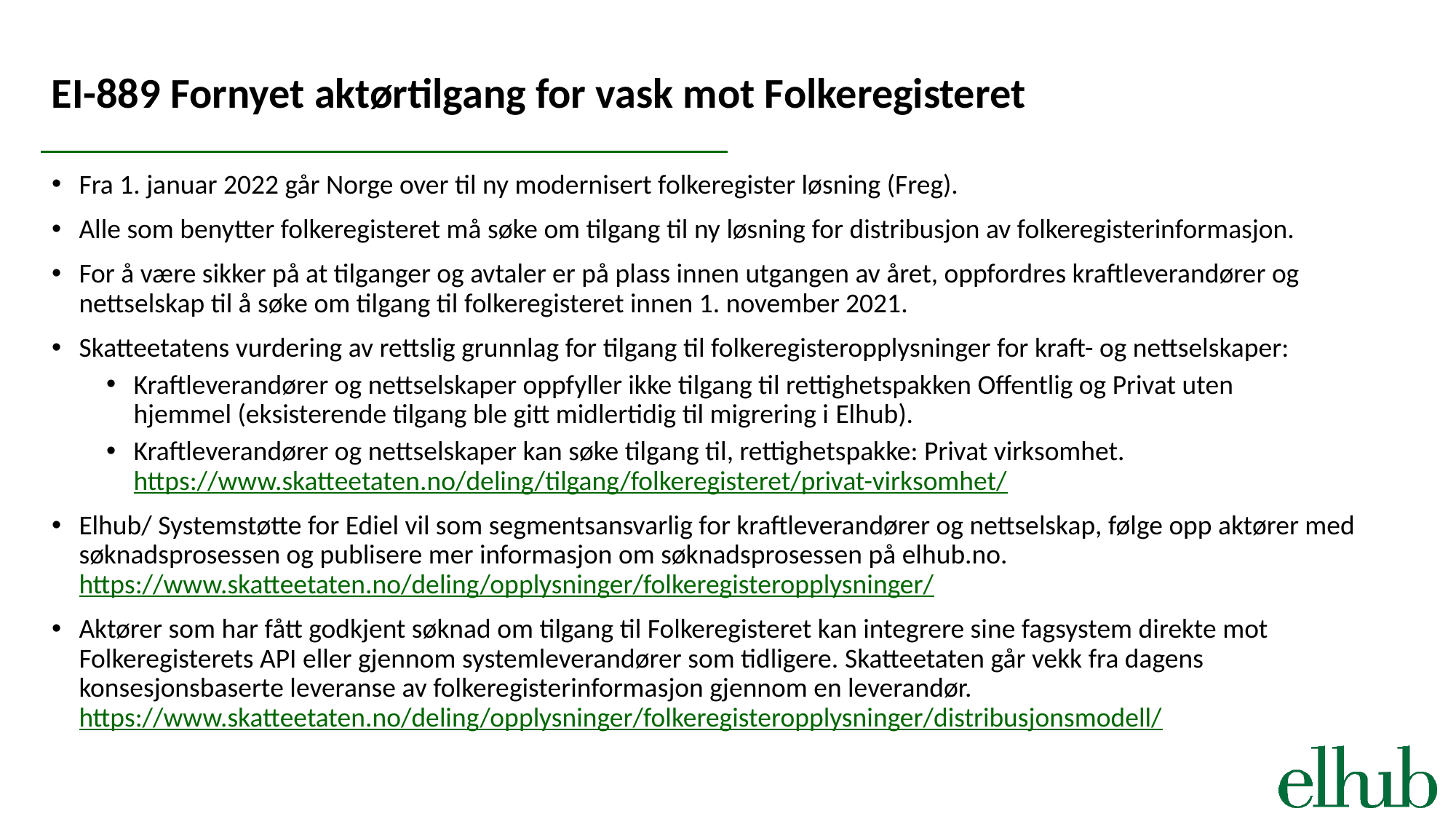

# EI-889 Fornyet aktørtilgang for vask mot Folkeregisteret
Fra 1. januar 2022 går Norge over til ny modernisert folkeregister løsning (Freg).
Alle som benytter folkeregisteret må søke om tilgang til ny løsning for distribusjon av folkeregisterinformasjon.
For å være sikker på at tilganger og avtaler er på plass innen utgangen av året, oppfordres kraftleverandører og nettselskap til å søke om tilgang til folkeregisteret innen 1. november 2021.
Skatteetatens vurdering av rettslig grunnlag for tilgang til folkeregisteropplysninger for kraft- og nettselskaper:
Kraftleverandører og nettselskaper oppfyller ikke tilgang til rettighetspakken Offentlig og Privat uten hjemmel (eksisterende tilgang ble gitt midlertidig til migrering i Elhub).
Kraftleverandører og nettselskaper kan søke tilgang til, rettighetspakke: Privat virksomhet. 
https://www.skatteetaten.no/deling/tilgang/folkeregisteret/privat-virksomhet/
Elhub/ Systemstøtte for Ediel vil som segmentsansvarlig for kraftleverandører og nettselskap, følge opp aktører med søknadsprosessen og publisere mer informasjon om søknadsprosessen på elhub.no. https://www.skatteetaten.no/deling/opplysninger/folkeregisteropplysninger/
Aktører som har fått godkjent søknad om tilgang til Folkeregisteret kan integrere sine fagsystem direkte mot Folkeregisterets API eller gjennom systemleverandører som tidligere. Skatteetaten går vekk fra dagens konsesjonsbaserte leveranse av folkeregisterinformasjon gjennom en leverandør.  https://www.skatteetaten.no/deling/opplysninger/folkeregisteropplysninger/distribusjonsmodell/